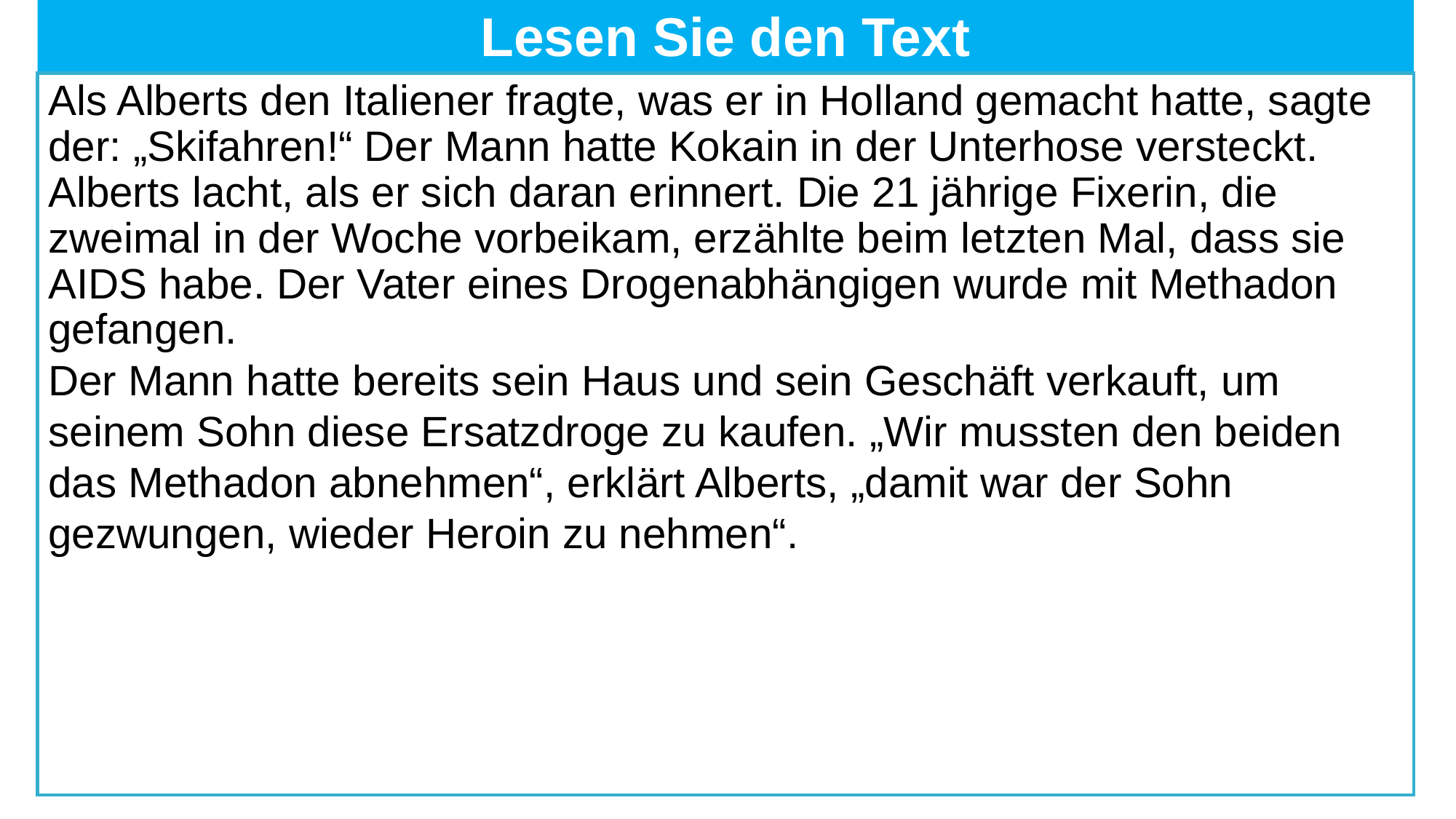

# Lesen Sie den Text
Als Alberts den Italiener fragte, was er in Holland gemacht hatte, sagte der: „Skifahren!“ Der Mann hatte Kokain in der Unterhose versteckt. Alberts lacht, als er sich daran erinnert. Die 21 jährige Fixerin, die zweimal in der Woche vorbeikam, erzählte beim letzten Mal, dass sie AIDS habe. Der Vater eines Drogenabhängigen wurde mit Methadon gefangen.
Der Mann hatte bereits sein Haus und sein Geschäft verkauft, um seinem Sohn diese Ersatzdroge zu kaufen. „Wir mussten den beiden das Methadon abnehmen“, erklärt Alberts, „damit war der Sohn gezwungen, wieder Heroin zu nehmen“.